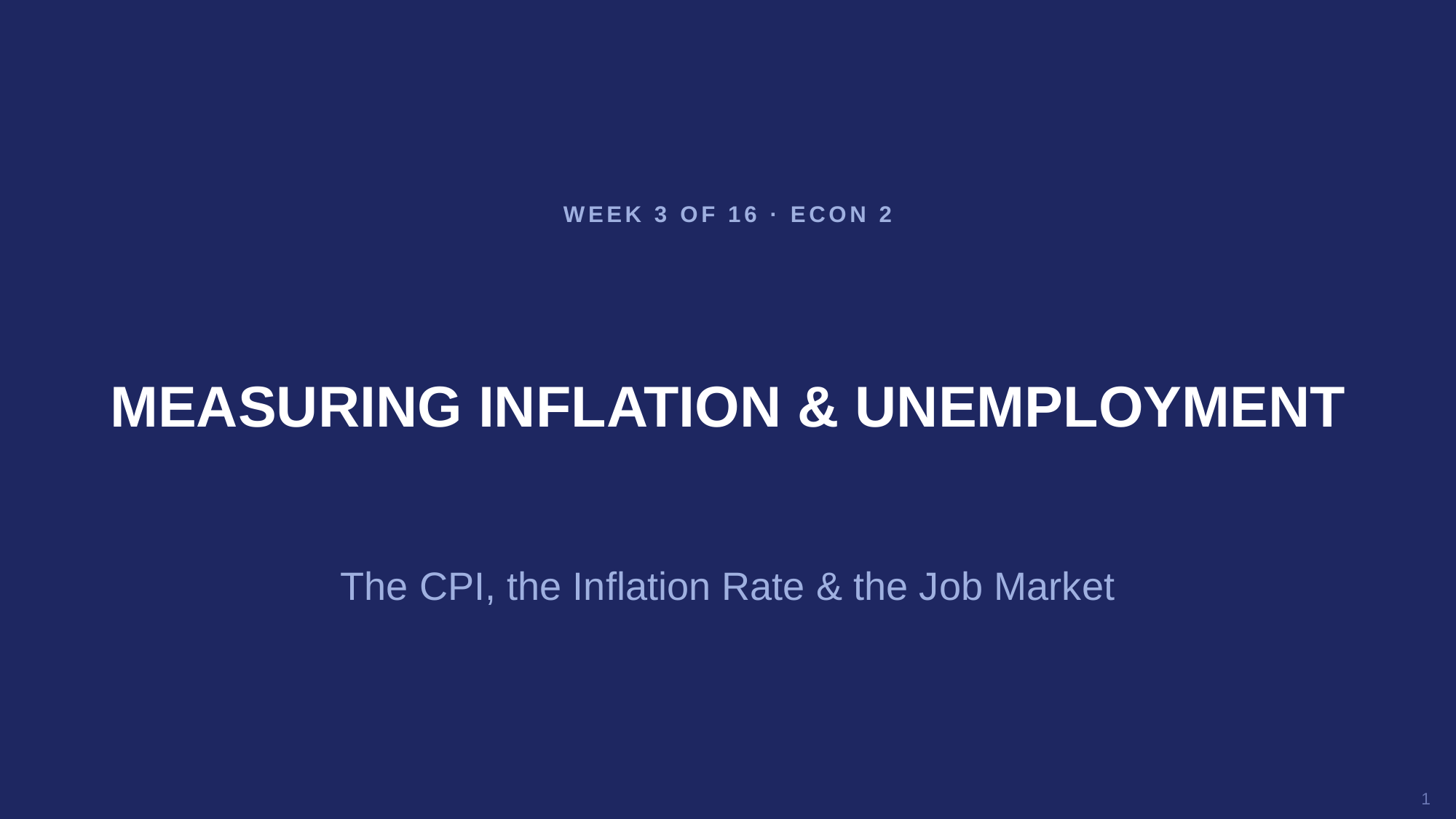

WEEK 3 OF 16 · ECON 2
MEASURING INFLATION & UNEMPLOYMENT
The CPI, the Inflation Rate & the Job Market
1